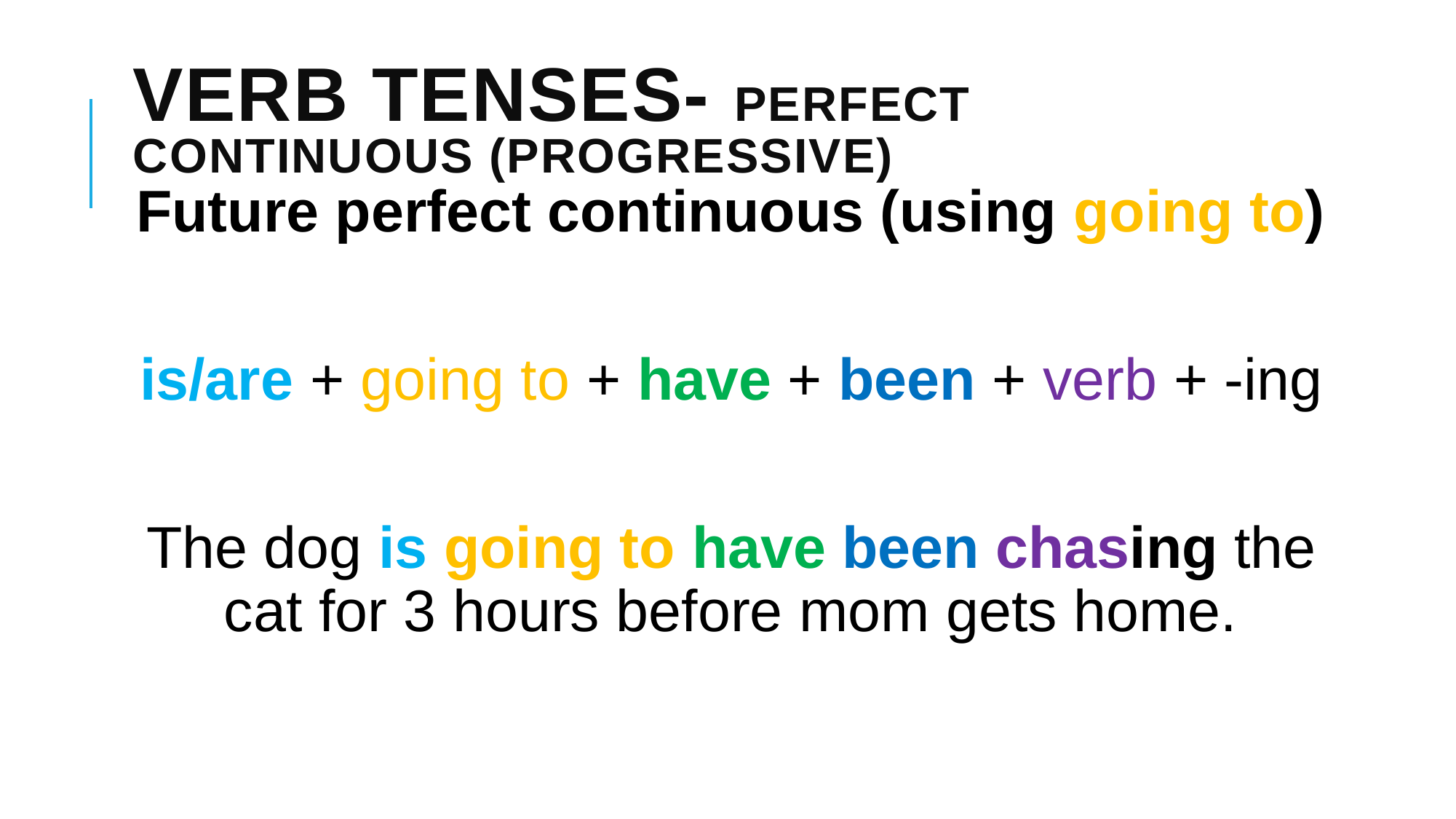

# Verb Tenses- Perfect Continuous (progressive)
Future perfect continuous (using going to)

is/are + going to + have + been + verb + -ing

The dog is going to have been chasing the cat for 3 hours before mom gets home.